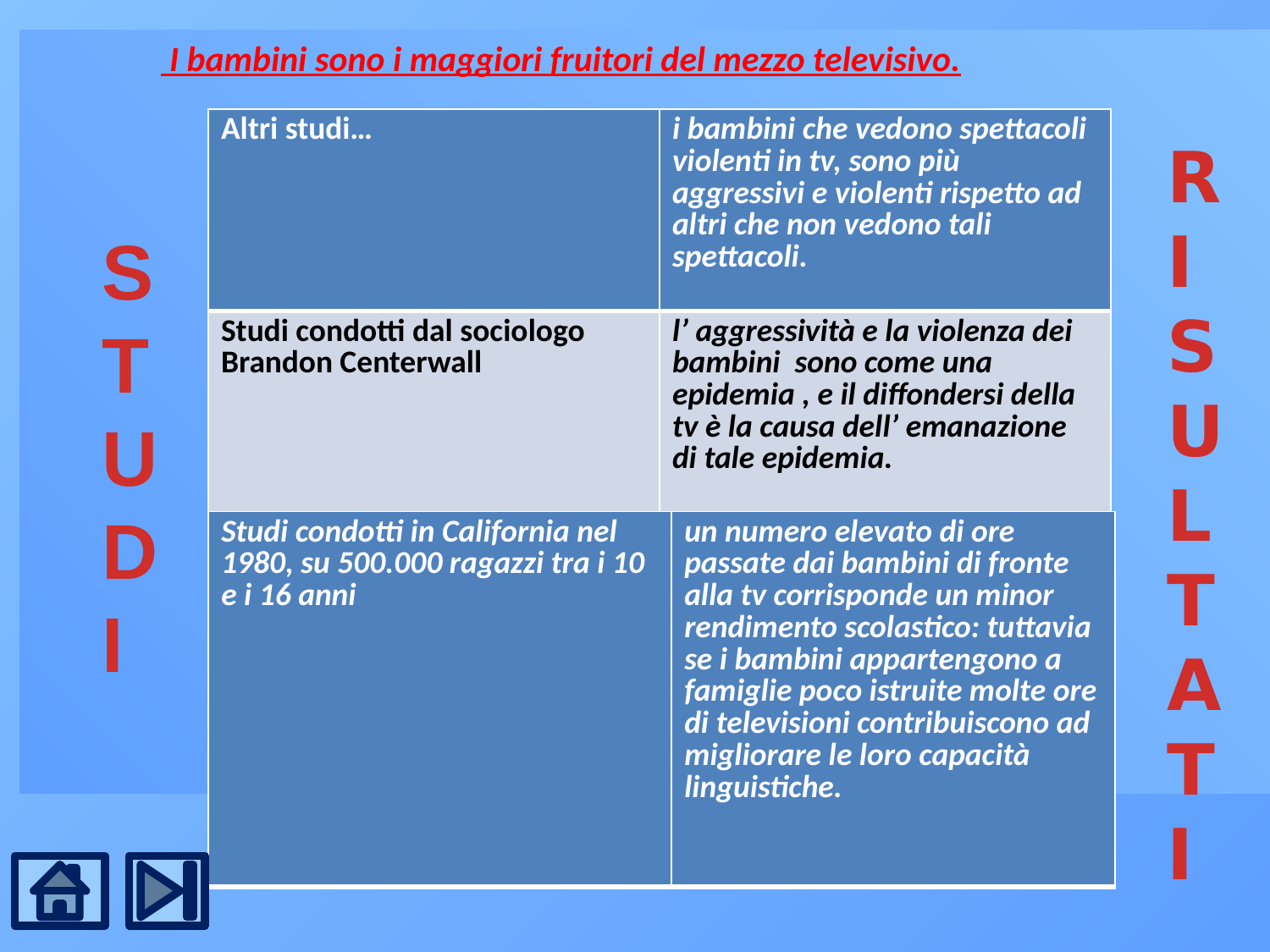

I bambini sono i maggiori fruitori del mezzo televisivo.

                          Studio                 Risultati

| Altri studi… | i bambini che vedono spettacoli violenti in tv, sono più aggressivi e violenti rispetto ad altri che non vedono tali spettacoli. |
| --- | --- |
| Studi condotti dal sociologo Brandon Centerwall | l’ aggressività e la violenza dei bambini sono come una epidemia , e il diffondersi della tv è la causa dell’ emanazione di tale epidemia. |
R
I
S
U
L
T
A
T
I
S
T
U
D
I
| Studi condotti in California nel 1980, su 500.000 ragazzi tra i 10 e i 16 anni | un numero elevato di ore passate dai bambini di fronte alla tv corrisponde un minor rendimento scolastico: tuttavia se i bambini appartengono a famiglie poco istruite molte ore di televisioni contribuiscono ad migliorare le loro capacità linguistiche. |
| --- | --- |